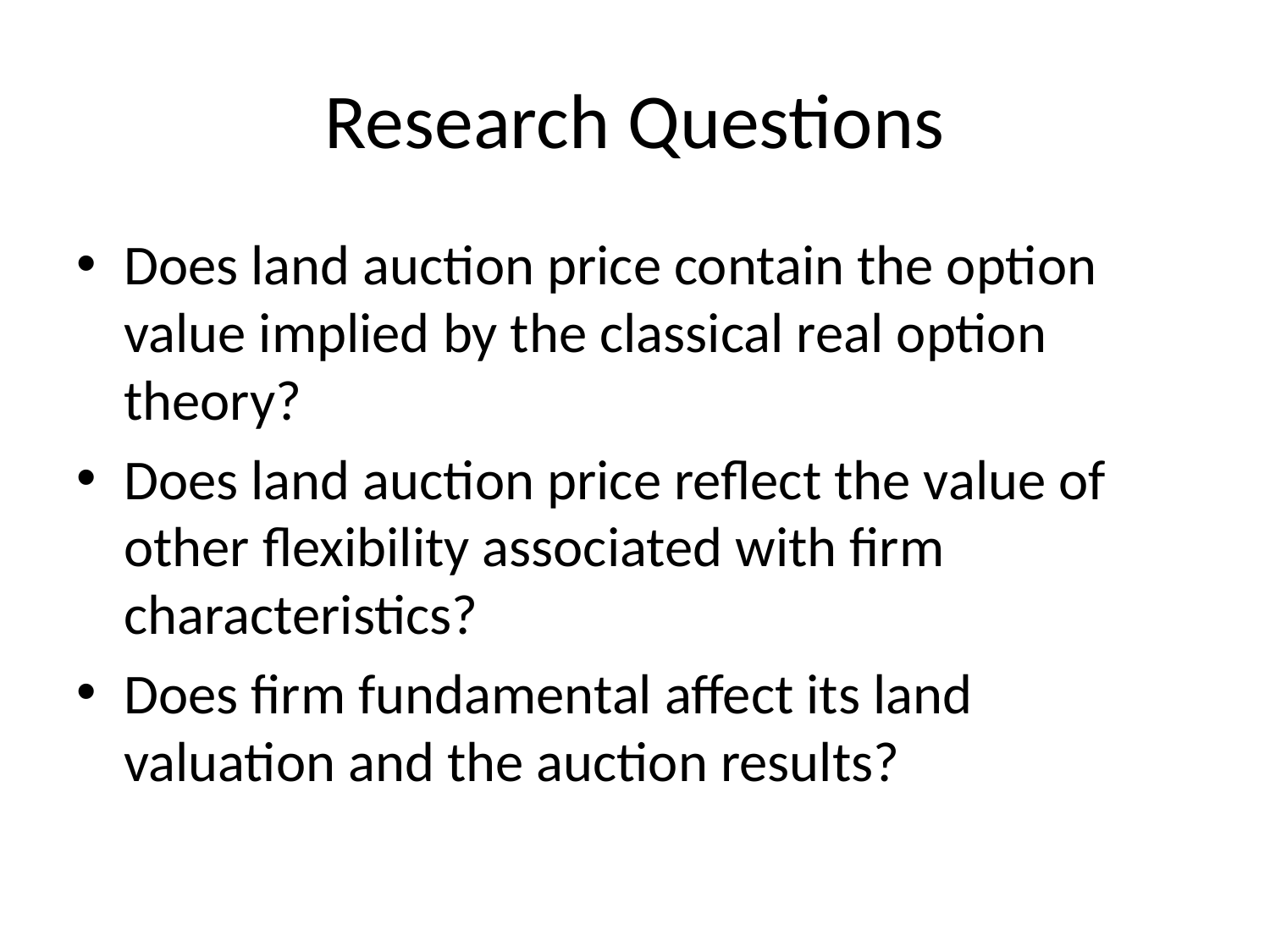

# Research Questions
Does land auction price contain the option value implied by the classical real option theory?
Does land auction price reflect the value of other flexibility associated with firm characteristics?
Does firm fundamental affect its land valuation and the auction results?